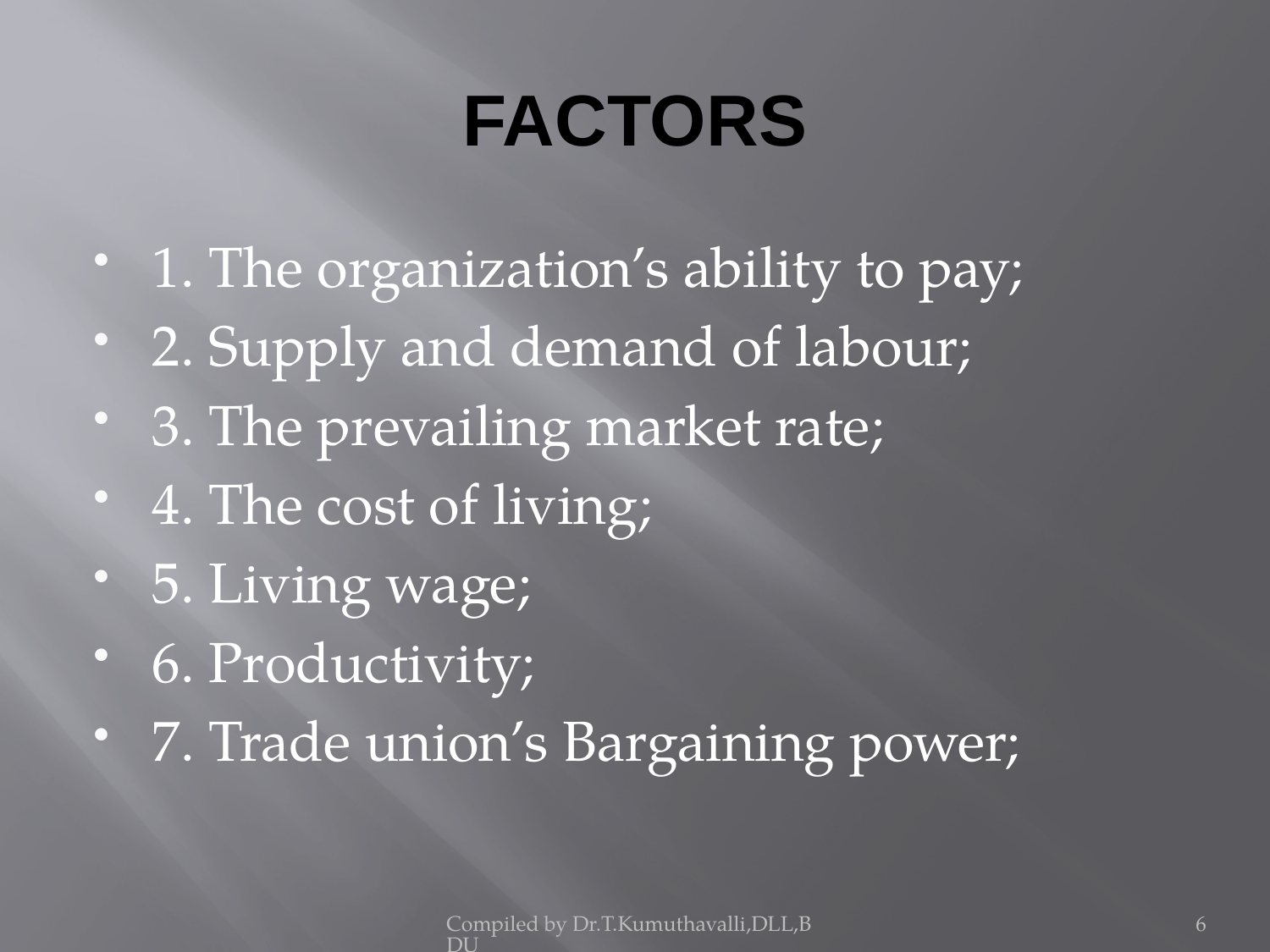

# FACTORS
1. The organization’s ability to pay;
2. Supply and demand of labour;
3. The prevailing market rate;
4. The cost of living;
5. Living wage;
6. Productivity;
7. Trade union’s Bargaining power;
Compiled by Dr.T.Kumuthavalli,DLL,BDU
6